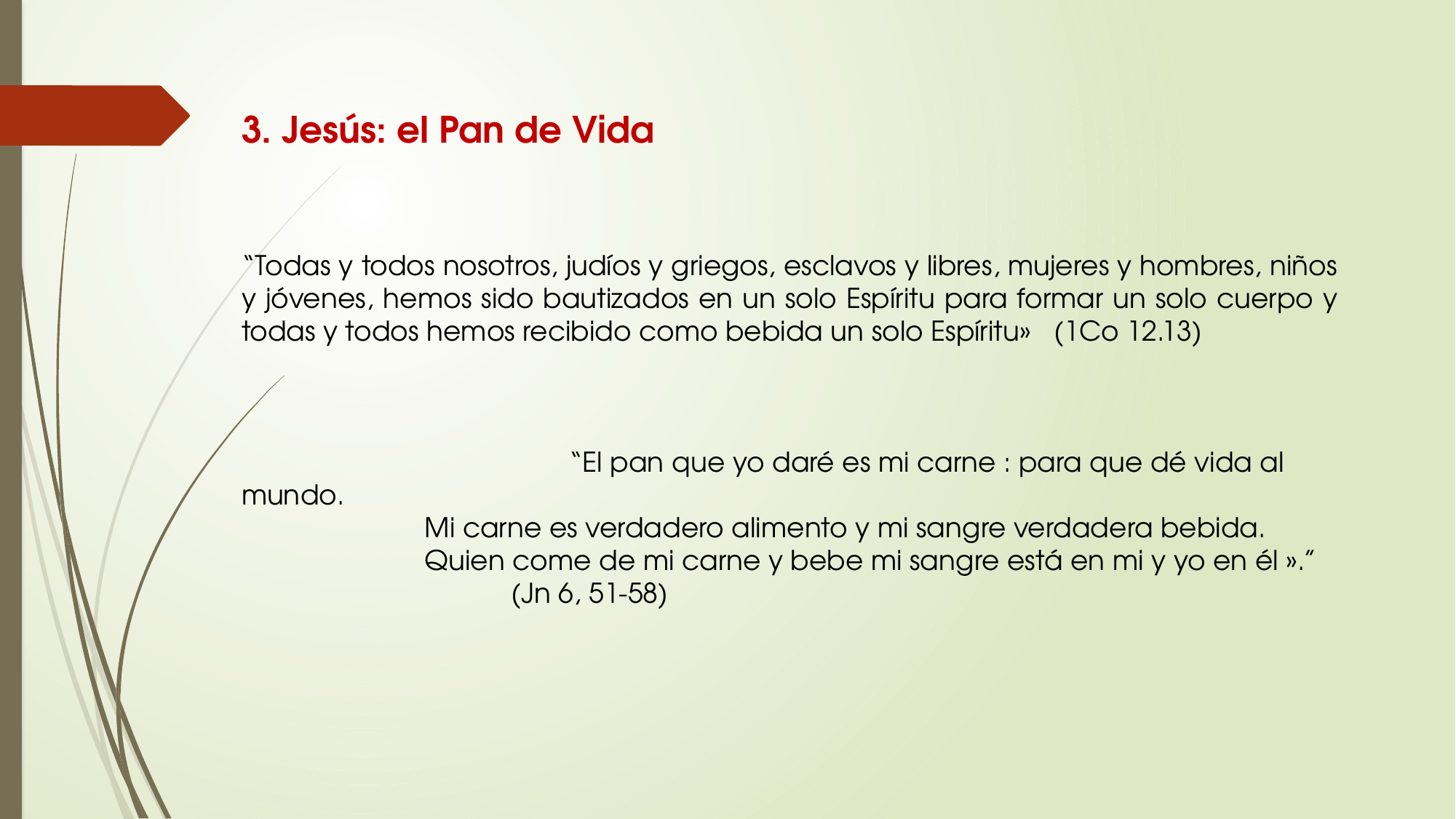

3. Jesús: el Pan de Vida

“Todas y todos nosotros, judíos y griegos, esclavos y libres, mujeres y hombres, niños y jóvenes, hemos sido bautizados en un solo Espíritu para formar un solo cuerpo y todas y todos hemos recibido como bebida un solo Espíritu»   (1Co 12.13)

			“El pan que yo daré es mi carne : para que dé vida al mundo.
                        Mi carne es verdadero alimento y mi sangre verdadera bebida.
                        Quien come de mi carne y bebe mi sangre está en mi y yo en él ».”
	                     (Jn 6, 51-58)